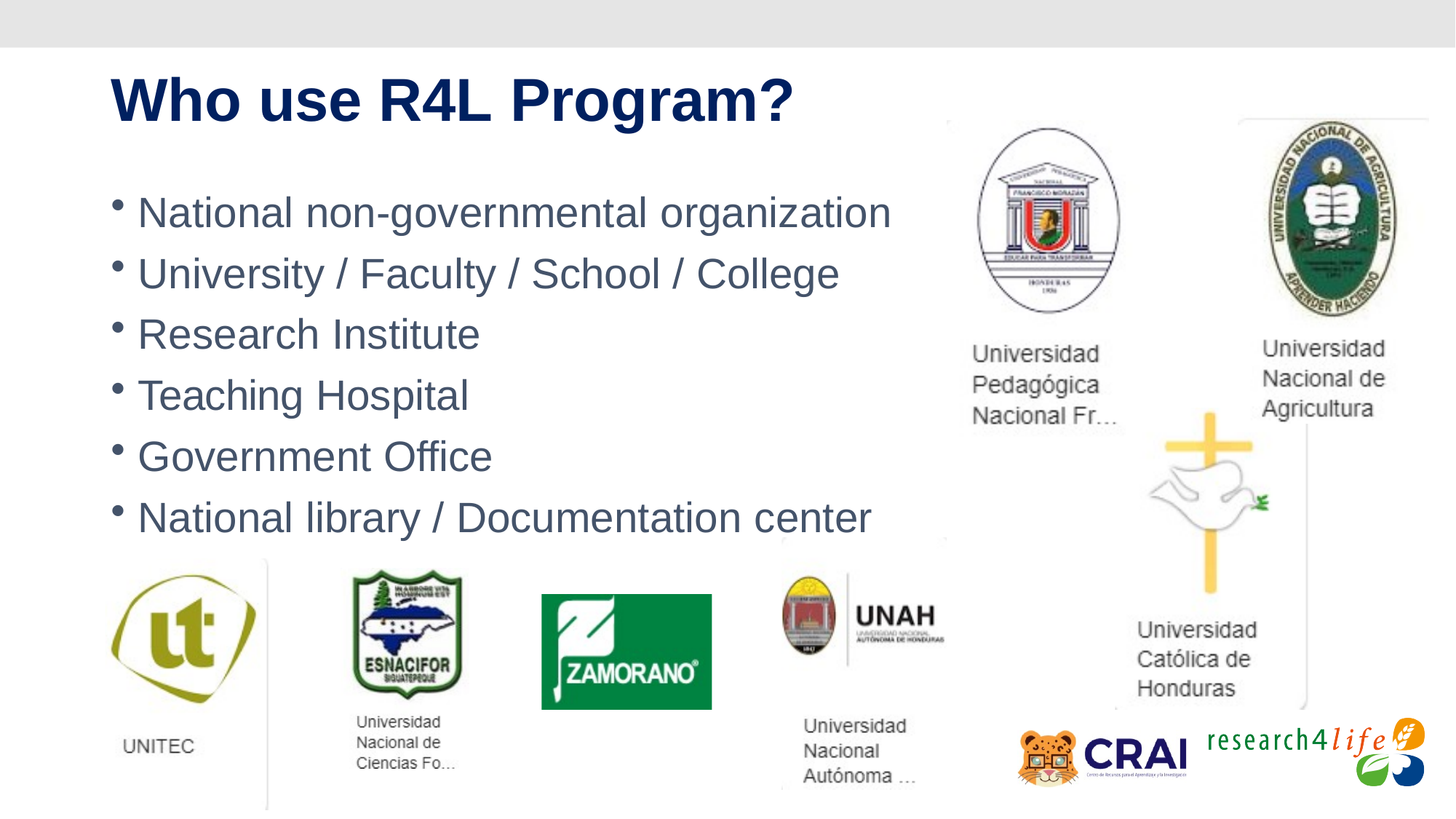

# Who use R4L Program?

National non-governmental organization
University / Faculty / School / College
Research Institute
Teaching Hospital
Government Office
National library / Documentation center